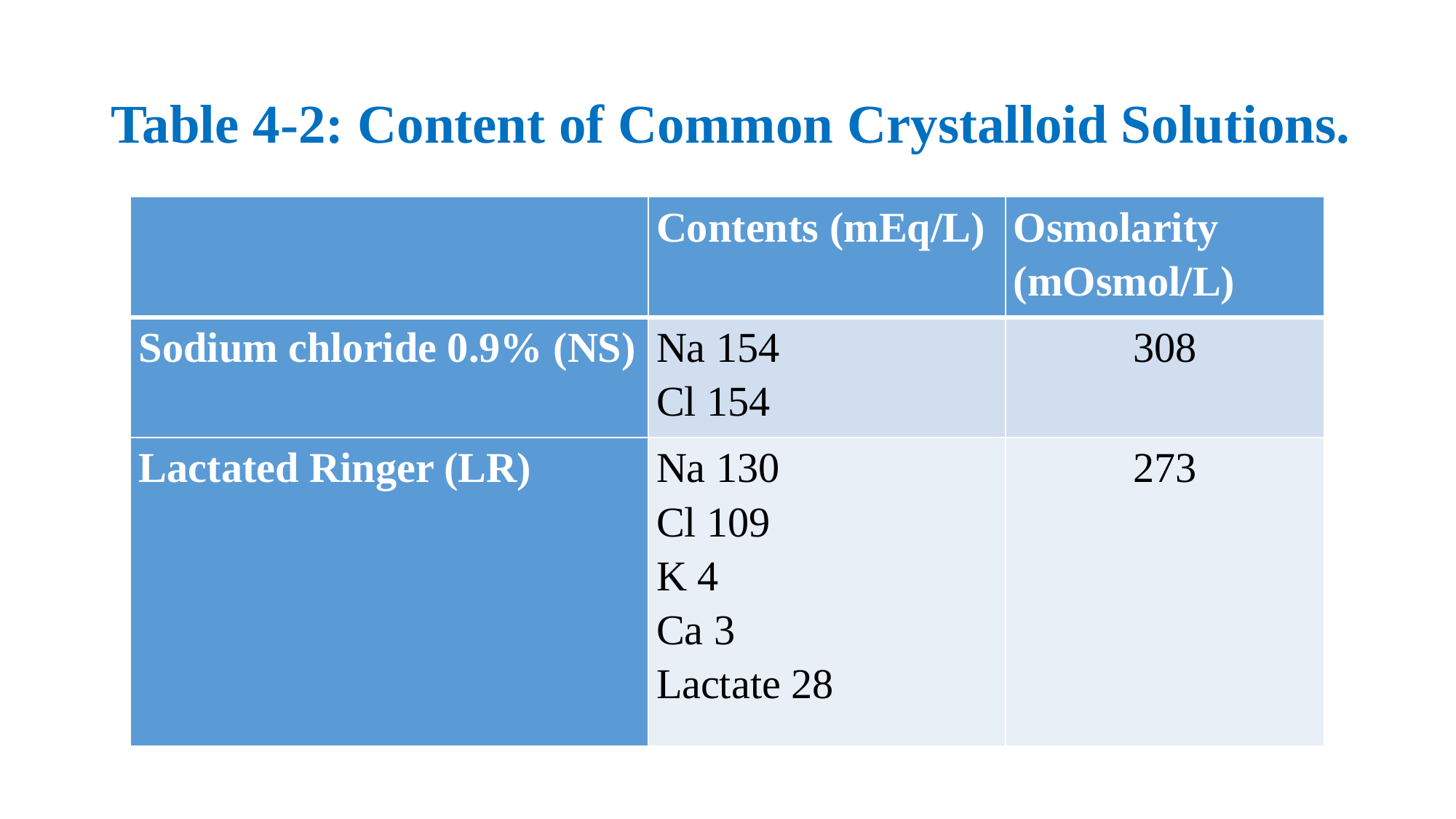

# Table 4-2: Content of Common Crystalloid Solutions.
|  | Contents (mEq/L) | Osmolarity (mOsmol/L) |
| --- | --- | --- |
| Sodium chloride 0.9% (NS) | Na 154 Cl 154 | 308 |
| Lactated Ringer (LR) | Na 130 Cl 109 K 4 Ca 3 Lactate 28 | 273 |